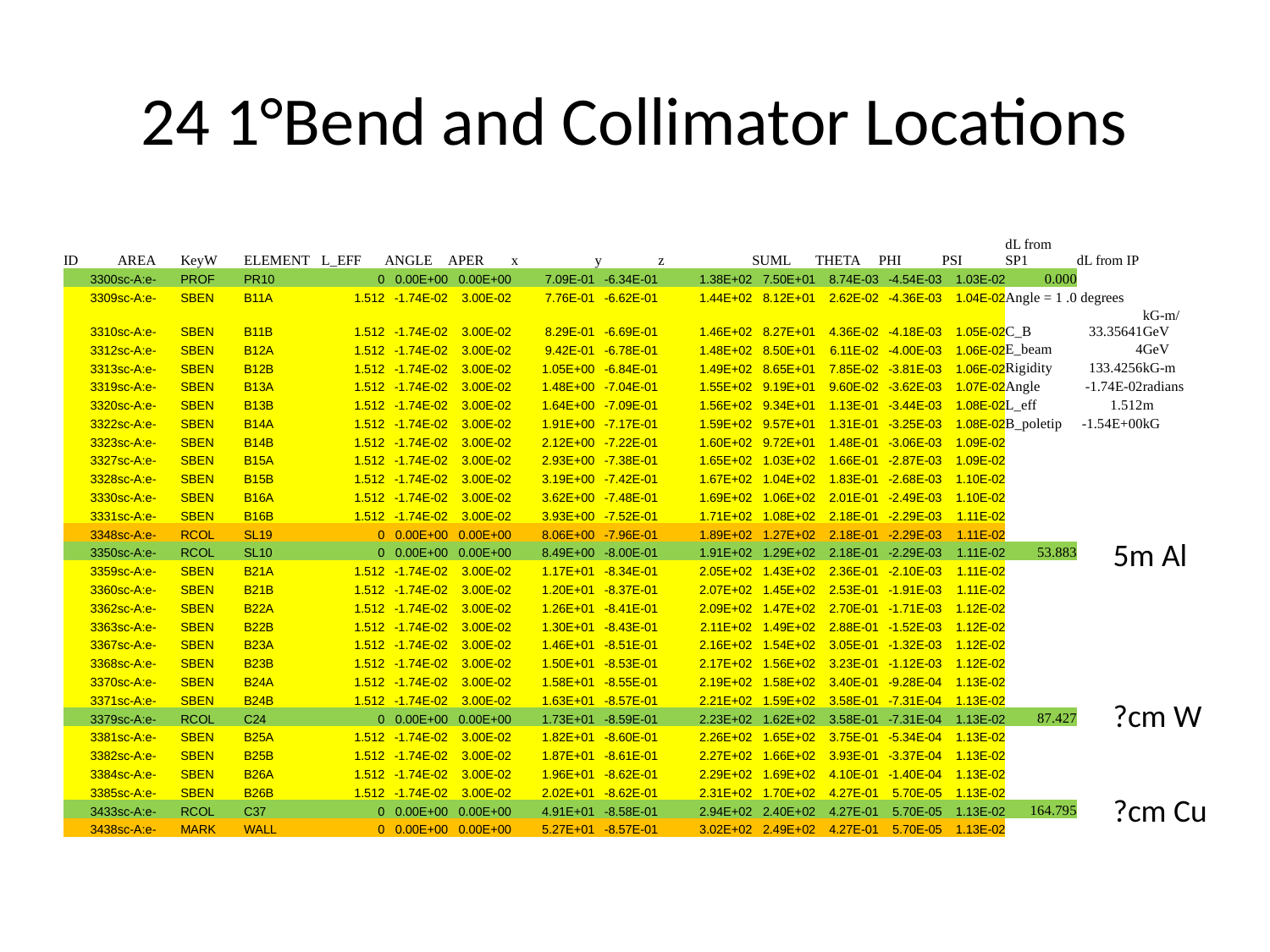

# 24 1°Bend and Collimator Locations
| ID | AREA | KeyW | ELEMENT | L\_EFF | ANGLE | APER | x | y | z | SUML | THETA | PHI | PSI | dL from SP1 | dL from IP |  |
| --- | --- | --- | --- | --- | --- | --- | --- | --- | --- | --- | --- | --- | --- | --- | --- | --- |
| 3300 | sc-A:e- | PROF | PR10 | 0 | 0.00E+00 | 0.00E+00 | 7.09E-01 | -6.34E-01 | 1.38E+02 | 7.50E+01 | 8.74E-03 | -4.54E-03 | 1.03E-02 | 0.000 |  |  |
| 3309 | sc-A:e- | SBEN | B11A | 1.512 | -1.74E-02 | 3.00E-02 | 7.76E-01 | -6.62E-01 | 1.44E+02 | 8.12E+01 | 2.62E-02 | -4.36E-03 | 1.04E-02 | Angle = 1 .0 degrees |  |  |
| 3310 | sc-A:e- | SBEN | B11B | 1.512 | -1.74E-02 | 3.00E-02 | 8.29E-01 | -6.69E-01 | 1.46E+02 | 8.27E+01 | 4.36E-02 | -4.18E-03 | 1.05E-02 | C\_B | 33.35641 | kG-m/GeV |
| 3312 | sc-A:e- | SBEN | B12A | 1.512 | -1.74E-02 | 3.00E-02 | 9.42E-01 | -6.78E-01 | 1.48E+02 | 8.50E+01 | 6.11E-02 | -4.00E-03 | 1.06E-02 | E\_beam | 4 | GeV |
| 3313 | sc-A:e- | SBEN | B12B | 1.512 | -1.74E-02 | 3.00E-02 | 1.05E+00 | -6.84E-01 | 1.49E+02 | 8.65E+01 | 7.85E-02 | -3.81E-03 | 1.06E-02 | Rigidity | 133.4256 | kG-m |
| 3319 | sc-A:e- | SBEN | B13A | 1.512 | -1.74E-02 | 3.00E-02 | 1.48E+00 | -7.04E-01 | 1.55E+02 | 9.19E+01 | 9.60E-02 | -3.62E-03 | 1.07E-02 | Angle | -1.74E-02 | radians |
| 3320 | sc-A:e- | SBEN | B13B | 1.512 | -1.74E-02 | 3.00E-02 | 1.64E+00 | -7.09E-01 | 1.56E+02 | 9.34E+01 | 1.13E-01 | -3.44E-03 | 1.08E-02 | L\_eff | 1.512 | m |
| 3322 | sc-A:e- | SBEN | B14A | 1.512 | -1.74E-02 | 3.00E-02 | 1.91E+00 | -7.17E-01 | 1.59E+02 | 9.57E+01 | 1.31E-01 | -3.25E-03 | 1.08E-02 | B\_poletip | -1.54E+00 | kG |
| 3323 | sc-A:e- | SBEN | B14B | 1.512 | -1.74E-02 | 3.00E-02 | 2.12E+00 | -7.22E-01 | 1.60E+02 | 9.72E+01 | 1.48E-01 | -3.06E-03 | 1.09E-02 |  |  |  |
| 3327 | sc-A:e- | SBEN | B15A | 1.512 | -1.74E-02 | 3.00E-02 | 2.93E+00 | -7.38E-01 | 1.65E+02 | 1.03E+02 | 1.66E-01 | -2.87E-03 | 1.09E-02 |  |  |  |
| 3328 | sc-A:e- | SBEN | B15B | 1.512 | -1.74E-02 | 3.00E-02 | 3.19E+00 | -7.42E-01 | 1.67E+02 | 1.04E+02 | 1.83E-01 | -2.68E-03 | 1.10E-02 |  |  |  |
| 3330 | sc-A:e- | SBEN | B16A | 1.512 | -1.74E-02 | 3.00E-02 | 3.62E+00 | -7.48E-01 | 1.69E+02 | 1.06E+02 | 2.01E-01 | -2.49E-03 | 1.10E-02 |  |  |  |
| 3331 | sc-A:e- | SBEN | B16B | 1.512 | -1.74E-02 | 3.00E-02 | 3.93E+00 | -7.52E-01 | 1.71E+02 | 1.08E+02 | 2.18E-01 | -2.29E-03 | 1.11E-02 |  |  |  |
| 3348 | sc-A:e- | RCOL | SL19 | 0 | 0.00E+00 | 0.00E+00 | 8.06E+00 | -7.96E-01 | 1.89E+02 | 1.27E+02 | 2.18E-01 | -2.29E-03 | 1.11E-02 |  |  |  |
| 3350 | sc-A:e- | RCOL | SL10 | 0 | 0.00E+00 | 0.00E+00 | 8.49E+00 | -8.00E-01 | 1.91E+02 | 1.29E+02 | 2.18E-01 | -2.29E-03 | 1.11E-02 | 53.883 |  |  |
| 3359 | sc-A:e- | SBEN | B21A | 1.512 | -1.74E-02 | 3.00E-02 | 1.17E+01 | -8.34E-01 | 2.05E+02 | 1.43E+02 | 2.36E-01 | -2.10E-03 | 1.11E-02 |  |  |  |
| 3360 | sc-A:e- | SBEN | B21B | 1.512 | -1.74E-02 | 3.00E-02 | 1.20E+01 | -8.37E-01 | 2.07E+02 | 1.45E+02 | 2.53E-01 | -1.91E-03 | 1.11E-02 |  |  |  |
| 3362 | sc-A:e- | SBEN | B22A | 1.512 | -1.74E-02 | 3.00E-02 | 1.26E+01 | -8.41E-01 | 2.09E+02 | 1.47E+02 | 2.70E-01 | -1.71E-03 | 1.12E-02 |  |  |  |
| 3363 | sc-A:e- | SBEN | B22B | 1.512 | -1.74E-02 | 3.00E-02 | 1.30E+01 | -8.43E-01 | 2.11E+02 | 1.49E+02 | 2.88E-01 | -1.52E-03 | 1.12E-02 |  |  |  |
| 3367 | sc-A:e- | SBEN | B23A | 1.512 | -1.74E-02 | 3.00E-02 | 1.46E+01 | -8.51E-01 | 2.16E+02 | 1.54E+02 | 3.05E-01 | -1.32E-03 | 1.12E-02 |  |  |  |
| 3368 | sc-A:e- | SBEN | B23B | 1.512 | -1.74E-02 | 3.00E-02 | 1.50E+01 | -8.53E-01 | 2.17E+02 | 1.56E+02 | 3.23E-01 | -1.12E-03 | 1.12E-02 |  |  |  |
| 3370 | sc-A:e- | SBEN | B24A | 1.512 | -1.74E-02 | 3.00E-02 | 1.58E+01 | -8.55E-01 | 2.19E+02 | 1.58E+02 | 3.40E-01 | -9.28E-04 | 1.13E-02 |  |  |  |
| 3371 | sc-A:e- | SBEN | B24B | 1.512 | -1.74E-02 | 3.00E-02 | 1.63E+01 | -8.57E-01 | 2.21E+02 | 1.59E+02 | 3.58E-01 | -7.31E-04 | 1.13E-02 |  |  |  |
| 3379 | sc-A:e- | RCOL | C24 | 0 | 0.00E+00 | 0.00E+00 | 1.73E+01 | -8.59E-01 | 2.23E+02 | 1.62E+02 | 3.58E-01 | -7.31E-04 | 1.13E-02 | 87.427 |  |  |
| 3381 | sc-A:e- | SBEN | B25A | 1.512 | -1.74E-02 | 3.00E-02 | 1.82E+01 | -8.60E-01 | 2.26E+02 | 1.65E+02 | 3.75E-01 | -5.34E-04 | 1.13E-02 |  |  |  |
| 3382 | sc-A:e- | SBEN | B25B | 1.512 | -1.74E-02 | 3.00E-02 | 1.87E+01 | -8.61E-01 | 2.27E+02 | 1.66E+02 | 3.93E-01 | -3.37E-04 | 1.13E-02 |  |  |  |
| 3384 | sc-A:e- | SBEN | B26A | 1.512 | -1.74E-02 | 3.00E-02 | 1.96E+01 | -8.62E-01 | 2.29E+02 | 1.69E+02 | 4.10E-01 | -1.40E-04 | 1.13E-02 |  |  |  |
| 3385 | sc-A:e- | SBEN | B26B | 1.512 | -1.74E-02 | 3.00E-02 | 2.02E+01 | -8.62E-01 | 2.31E+02 | 1.70E+02 | 4.27E-01 | 5.70E-05 | 1.13E-02 |  |  |  |
| 3433 | sc-A:e- | RCOL | C37 | 0 | 0.00E+00 | 0.00E+00 | 4.91E+01 | -8.58E-01 | 2.94E+02 | 2.40E+02 | 4.27E-01 | 5.70E-05 | 1.13E-02 | 164.795 |  |  |
| 3438 | sc-A:e- | MARK | WALL | 0 | 0.00E+00 | 0.00E+00 | 5.27E+01 | -8.57E-01 | 3.02E+02 | 2.49E+02 | 4.27E-01 | 5.70E-05 | 1.13E-02 |  |  |  |
5m Al
?cm W
?cm Cu